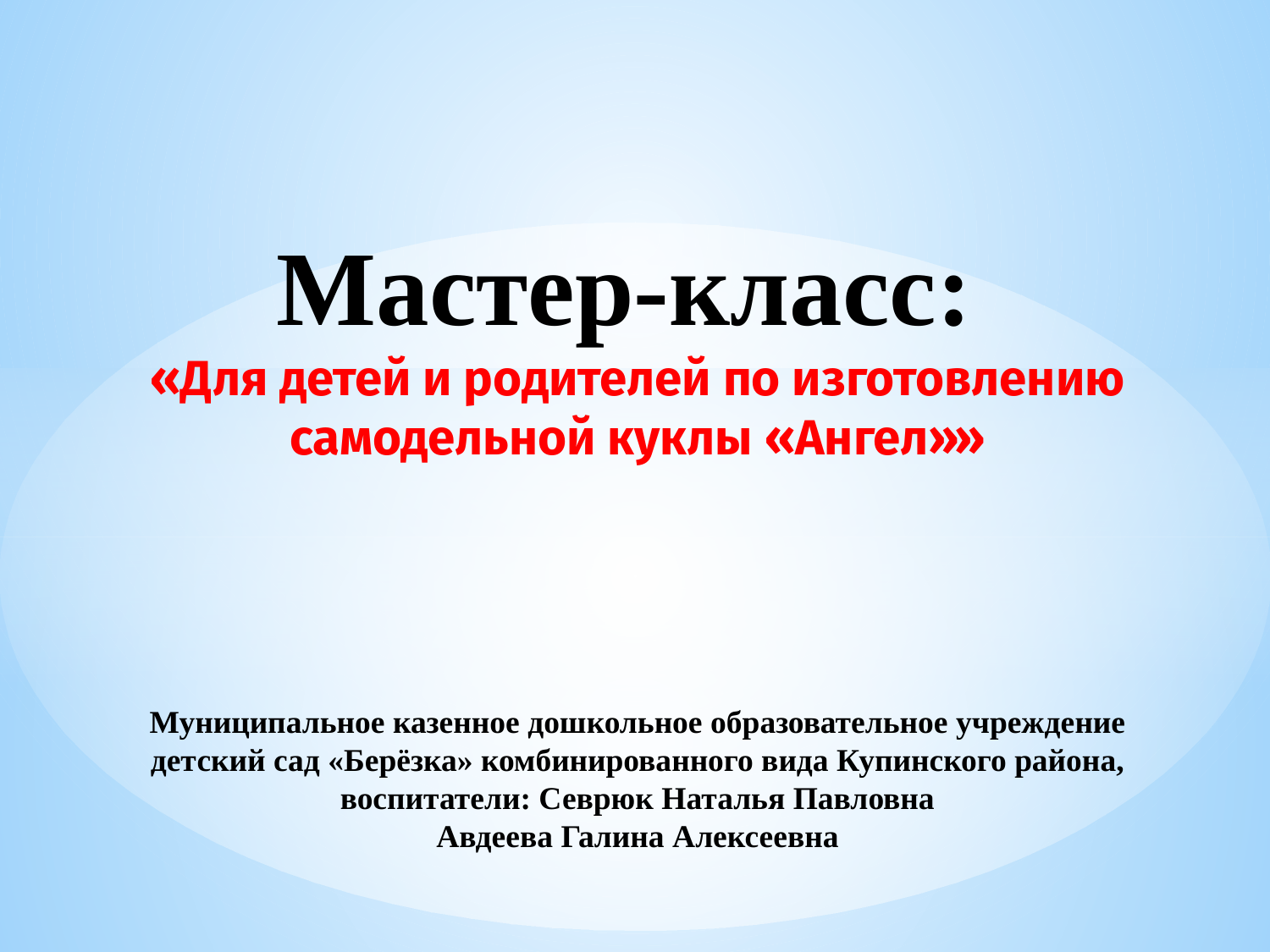

# Мастер-класс: «Для детей и родителей по изготовлению самодельной куклы «Ангел»» Муниципальное казенное дошкольное образовательное учреждение детский сад «Берёзка» комбинированного вида Купинского района, воспитатели: Севрюк Наталья Павловна Авдеева Галина Алексеевна